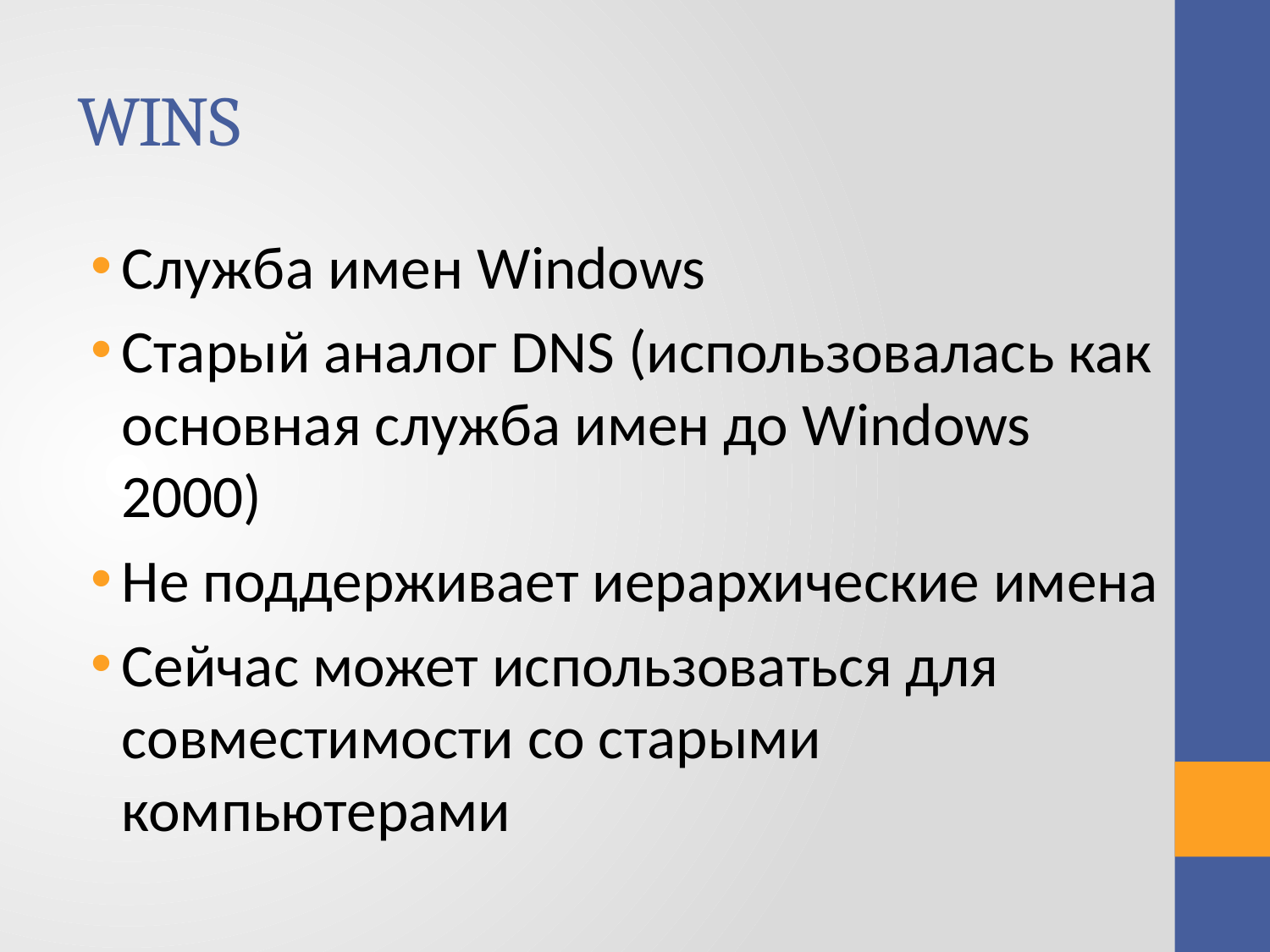

# WINS
Служба имен Windows
Старый аналог DNS (использовалась как основная служба имен до Windows 2000)
Не поддерживает иерархические имена
Сейчас может использоваться для совместимости со старыми компьютерами